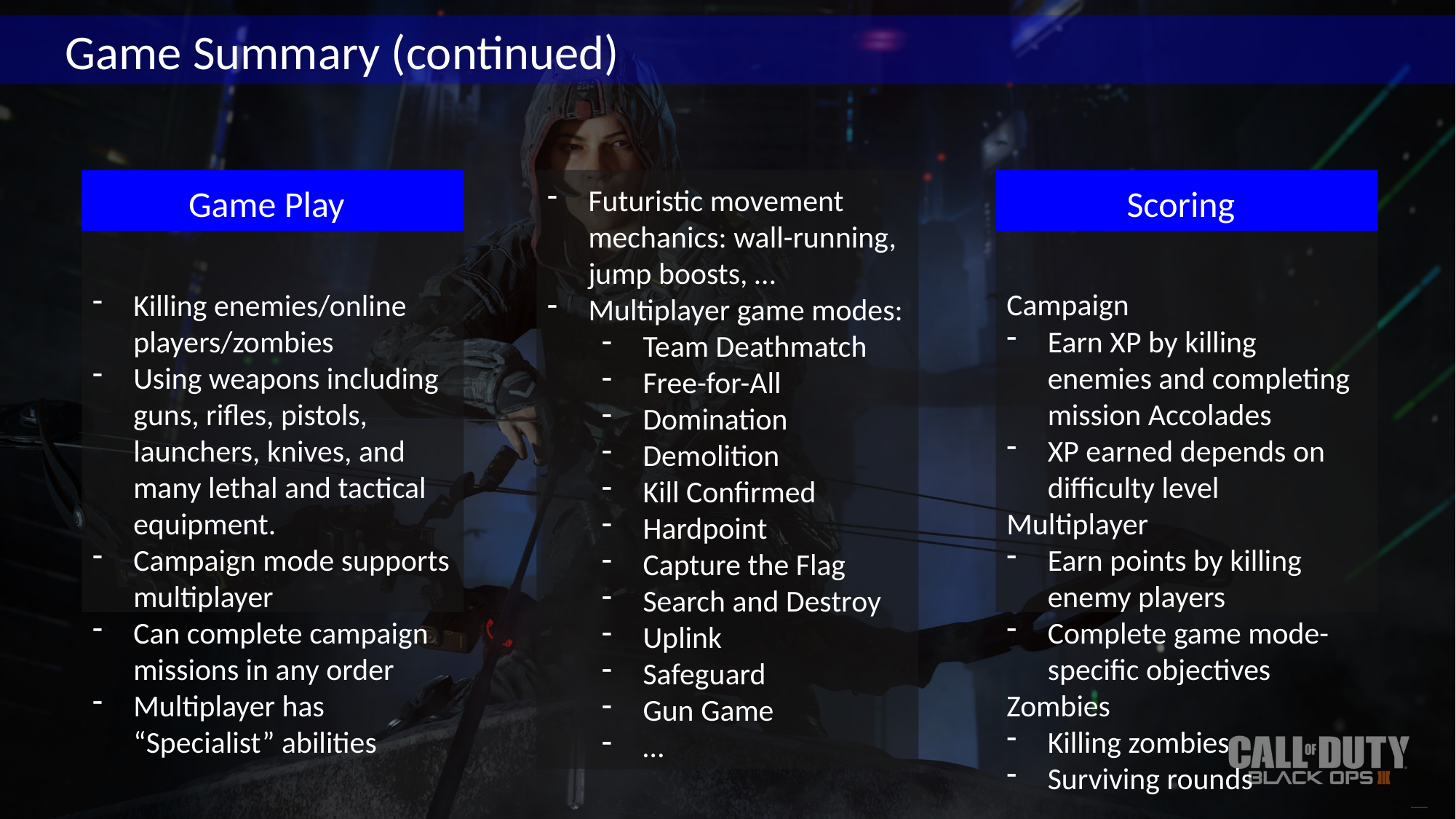

Game Summary (continued)

Scoring
Game Play
Futuristic movement mechanics: wall-running, jump boosts, …
Multiplayer game modes:
Team Deathmatch
Free-for-All
Domination
Demolition
Kill Confirmed
Hardpoint
Capture the Flag
Search and Destroy
Uplink
Safeguard
Gun Game
…
Campaign
Earn XP by killing enemies and completing mission Accolades
XP earned depends on difficulty level
Multiplayer
Earn points by killing enemy players
Complete game mode-specific objectives
Zombies
Killing zombies
Surviving rounds
Killing enemies/online players/zombies
Using weapons including guns, rifles, pistols, launchers, knives, and many lethal and tactical equipment.
Campaign mode supports multiplayer
Can complete campaign missions in any order
Multiplayer has “Specialist” abilities
Free PowerPoint Templates